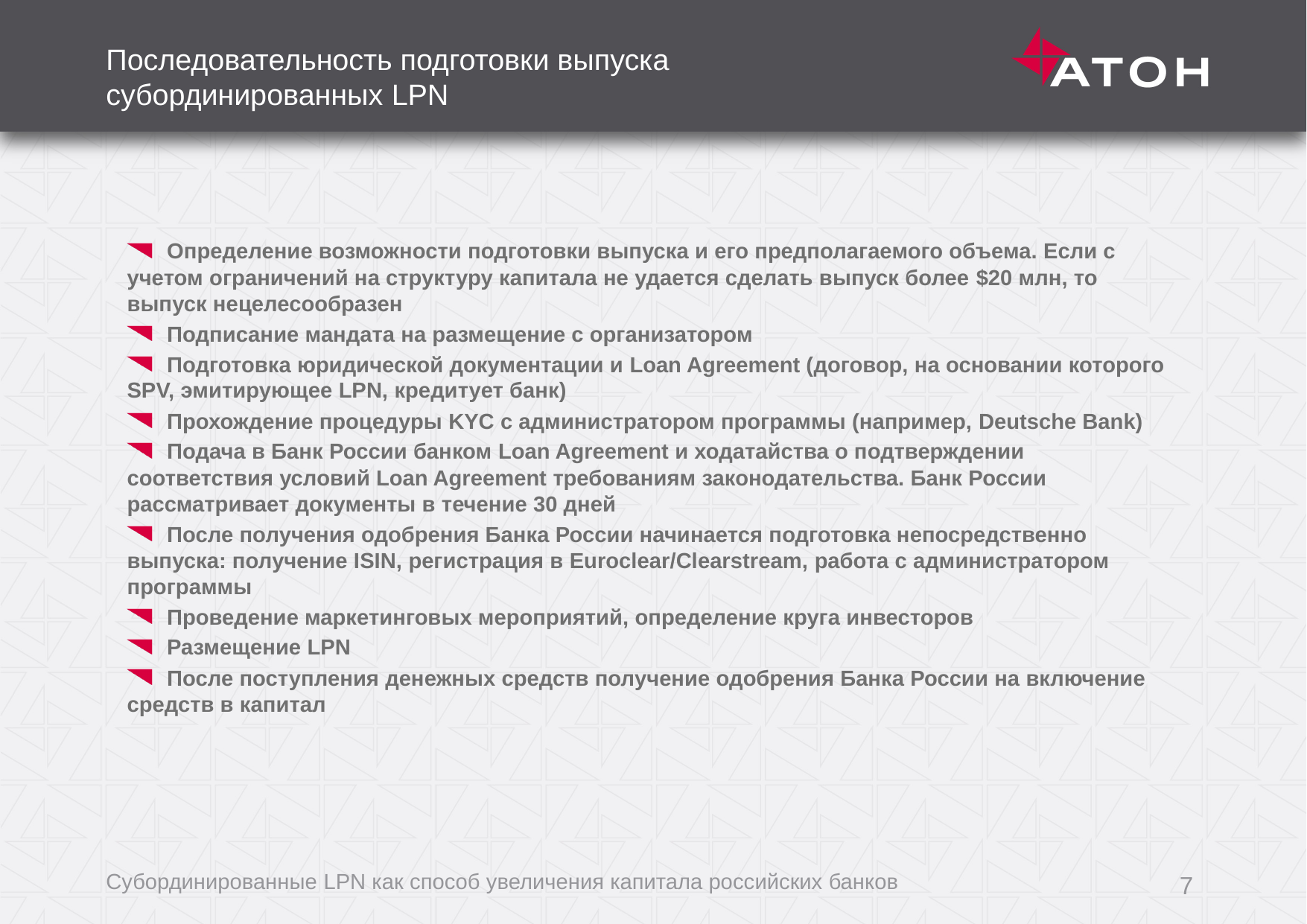

Последовательность подготовки выпуска
субординированных LPN
Определение возможности подготовки выпуска и его предполагаемого объема. Если с учетом ограничений на структуру капитала не удается сделать выпуск более $20 млн, то выпуск нецелесообразен
Подписание мандата на размещение с организатором
Подготовка юридической документации и Loan Agreement (договор, на основании которого SPV, эмитирующее LPN, кредитует банк)
Прохождение процедуры KYC с администратором программы (например, Deutsche Bank)
Подача в Банк России банком Loan Agreement и ходатайства о подтверждении соответствия условий Loan Agreement требованиям законодательства. Банк России рассматривает документы в течение 30 дней
После получения одобрения Банка России начинается подготовка непосредственно выпуска: получение ISIN, регистрация в Euroclear/Clearstream, работа с администратором программы
Проведение маркетинговых мероприятий, определение круга инвесторов
Размещение LPN
После поступления денежных средств получение одобрения Банка России на включение средств в капитал
Субординированные LPN как способ увеличения капитала российских банков